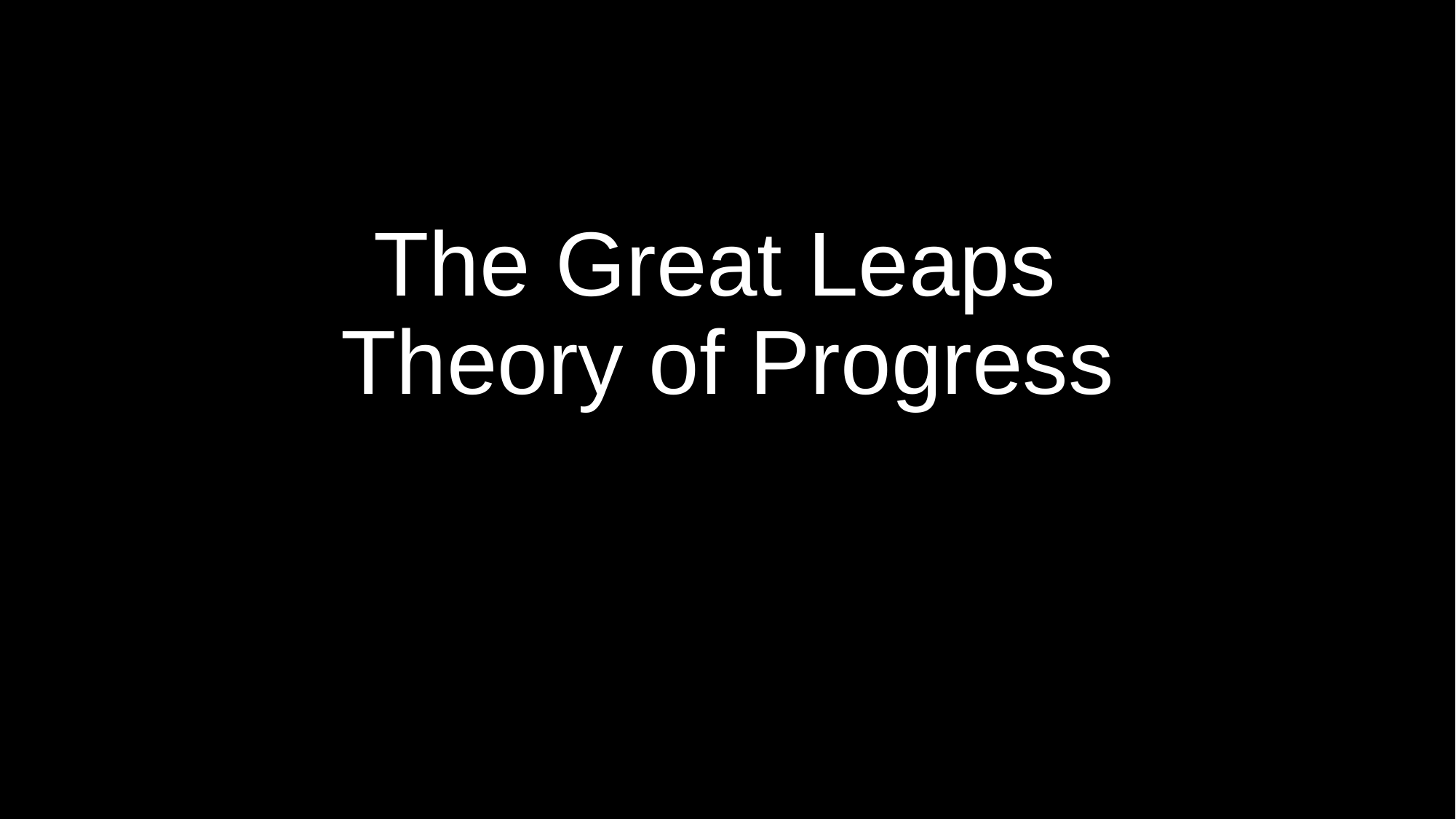

# The Great Leaps Theory of Progress